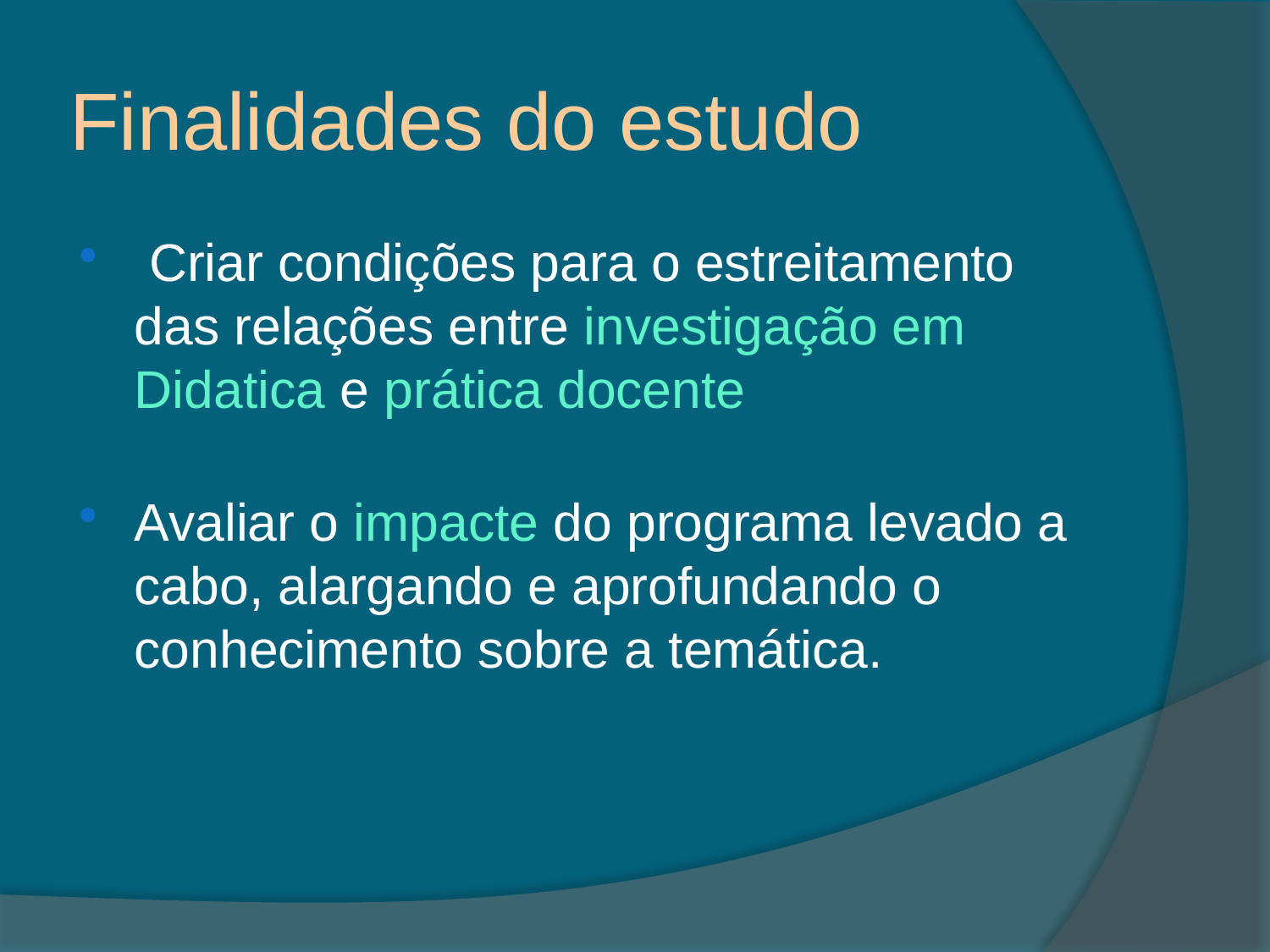

# Finalidades do estudo
 Criar condições para o estreitamento das relações entre investigação em Didatica e prática docente

Avaliar o impacte do programa levado a cabo, alargando e aprofundando o conhecimento sobre a temática.